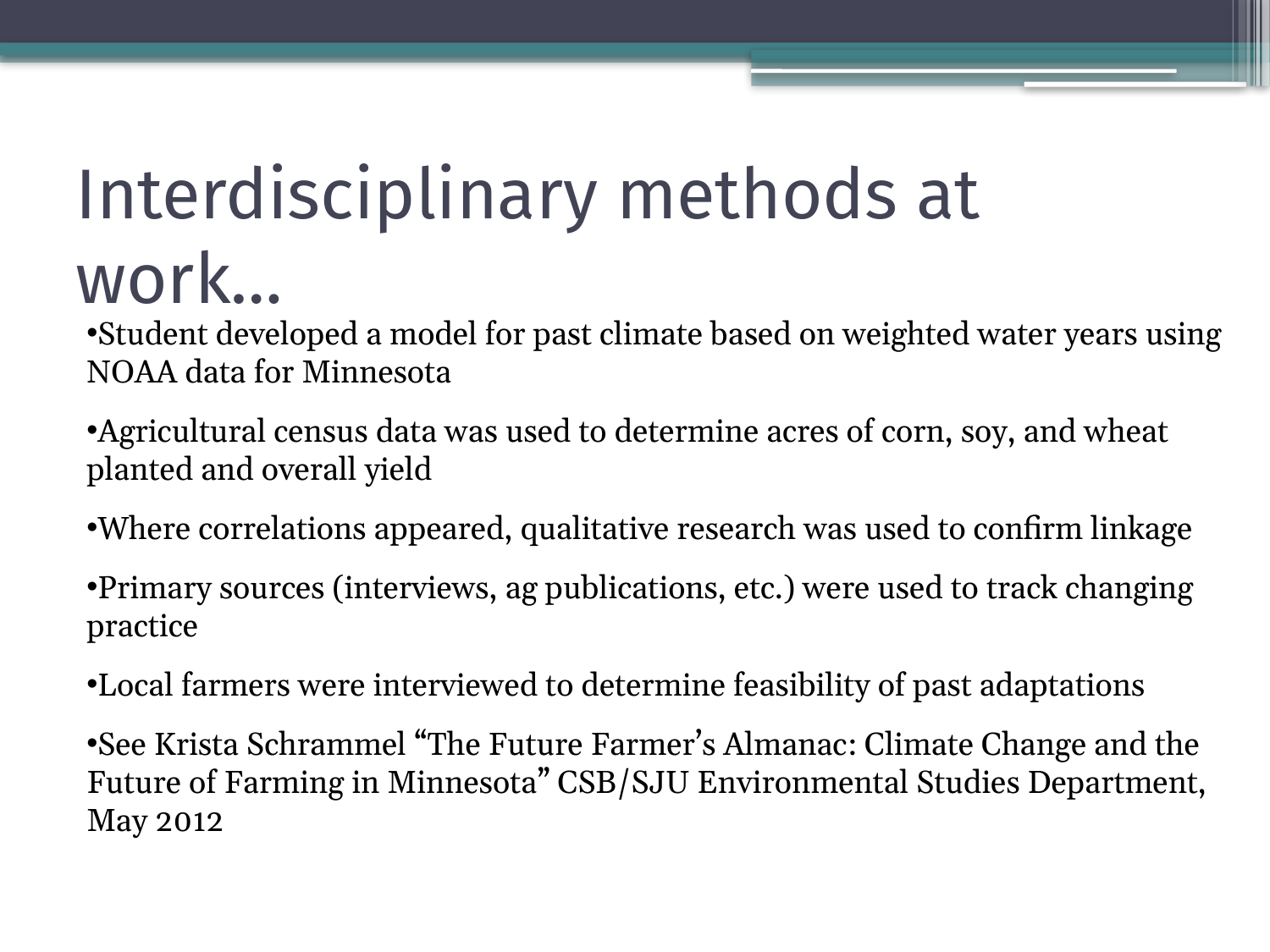

# Interdisciplinary methods at work…
Student developed a model for past climate based on weighted water years using NOAA data for Minnesota
Agricultural census data was used to determine acres of corn, soy, and wheat planted and overall yield
Where correlations appeared, qualitative research was used to confirm linkage
Primary sources (interviews, ag publications, etc.) were used to track changing practice
Local farmers were interviewed to determine feasibility of past adaptations
See Krista Schrammel “The Future Farmer’s Almanac: Climate Change and the Future of Farming in Minnesota” CSB/SJU Environmental Studies Department, May 2012